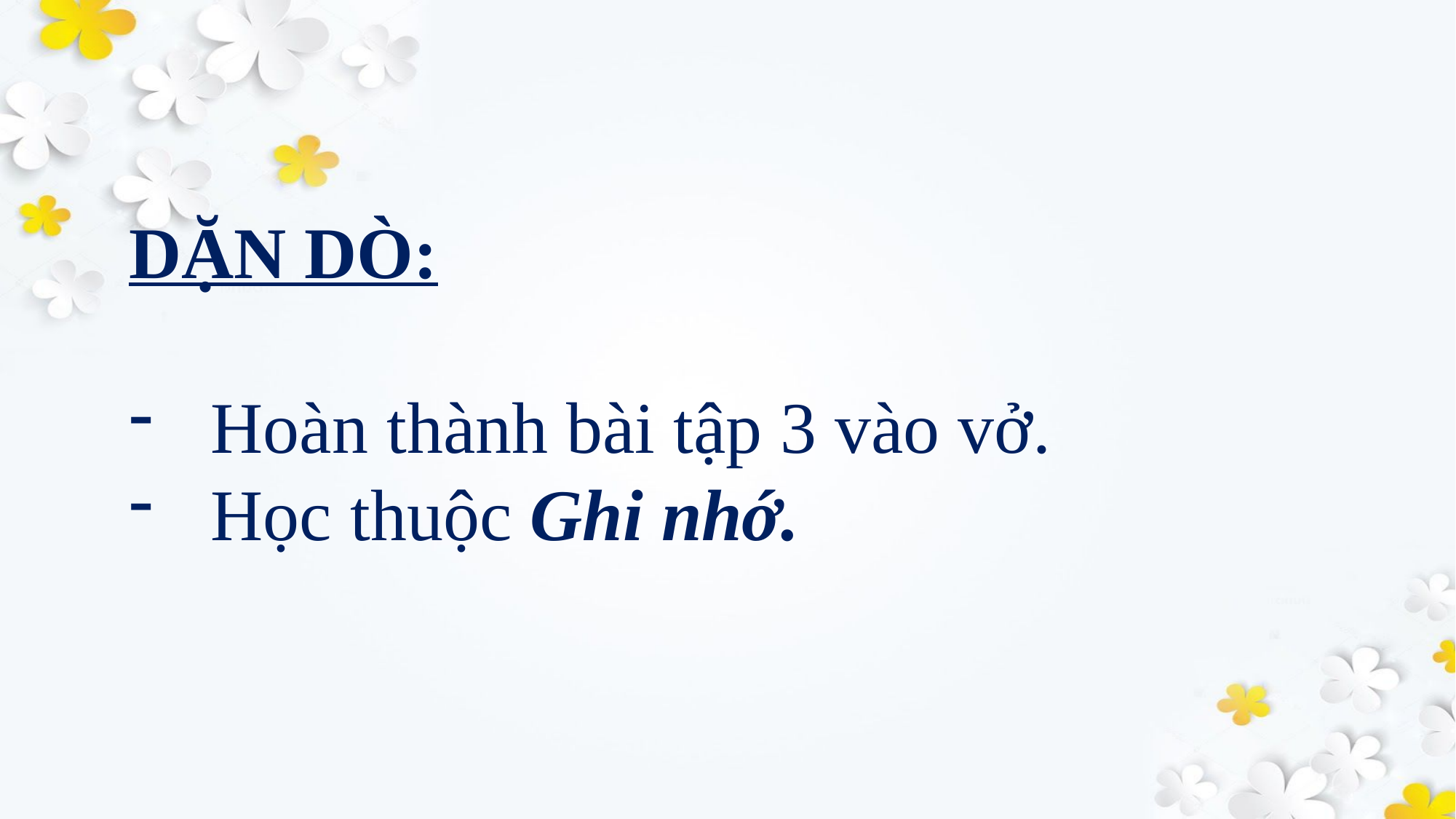

DẶN DÒ:

Hoàn thành bài tập 3 vào vở.
Học thuộc Ghi nhớ.